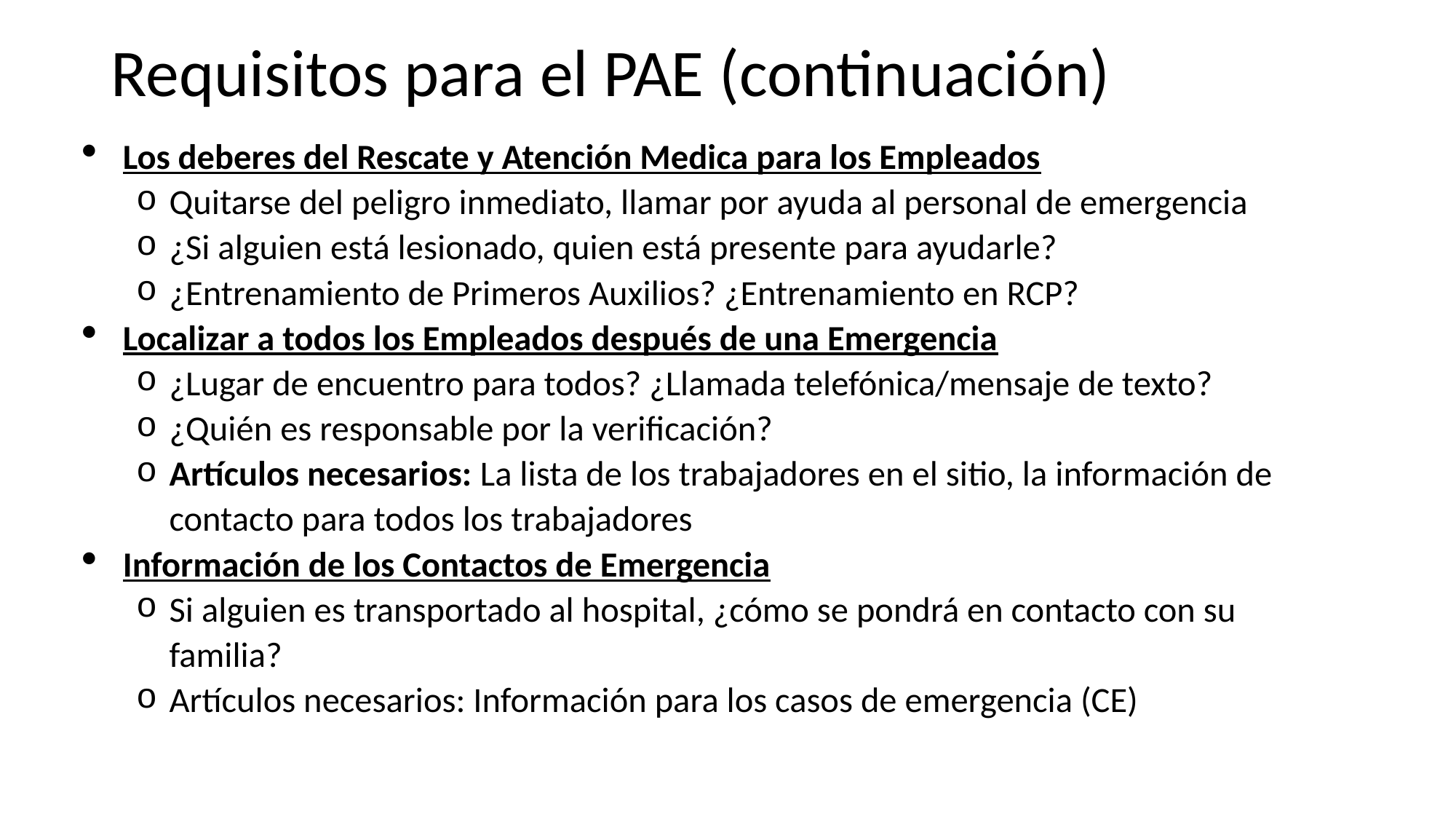

# Requisitos para el PAE (continuación)
Los deberes del Rescate y Atención Medica para los Empleados
Quitarse del peligro inmediato, llamar por ayuda al personal de emergencia
¿Si alguien está lesionado, quien está presente para ayudarle?
¿Entrenamiento de Primeros Auxilios? ¿Entrenamiento en RCP?
Localizar a todos los Empleados después de una Emergencia
¿Lugar de encuentro para todos? ¿Llamada telefónica/mensaje de texto?
¿Quién es responsable por la verificación?
Artículos necesarios: La lista de los trabajadores en el sitio, la información de contacto para todos los trabajadores
Información de los Contactos de Emergencia
Si alguien es transportado al hospital, ¿cómo se pondrá en contacto con su familia?
Artículos necesarios: Información para los casos de emergencia (CE)